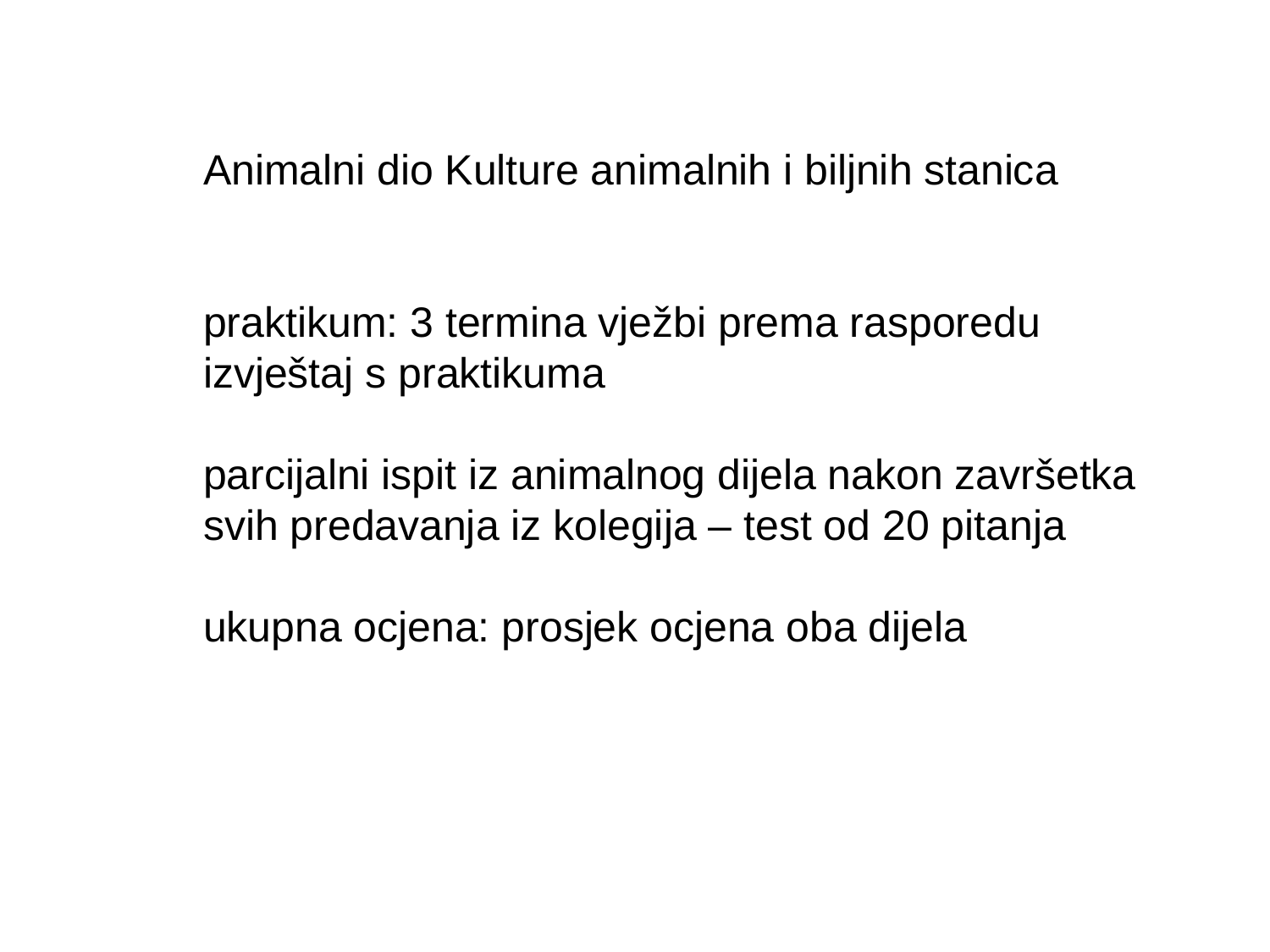

Animalni dio Kulture animalnih i biljnih stanica

praktikum: 3 termina vježbi prema rasporedu
izvještaj s praktikuma

parcijalni ispit iz animalnog dijela nakon završetka
svih predavanja iz kolegija – test od 20 pitanja

ukupna ocjena: prosjek ocjena oba dijela